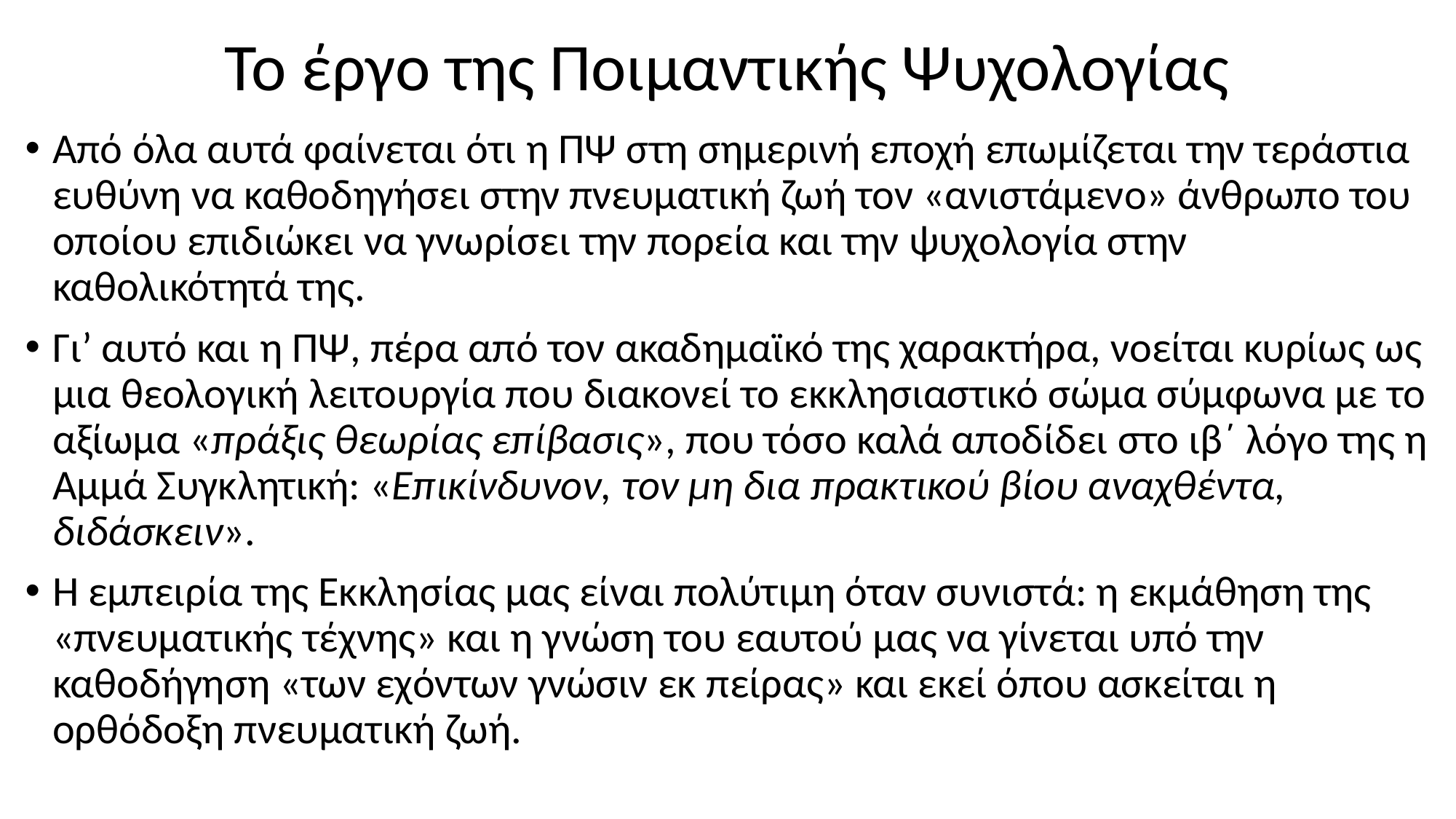

# Το έργο της Ποιμαντικής Ψυχολογίας
Από όλα αυτά φαίνεται ότι η ΠΨ στη σημερινή εποχή επωμίζεται την τεράστια ευθύνη να καθοδηγήσει στην πνευματική ζωή τον «ανιστάμενο» άνθρωπο του οποίου επιδιώκει να γνωρίσει την πορεία και την ψυχολογία στην καθολικότητά της.
Γι’ αυτό και η ΠΨ, πέρα από τον ακαδημαϊκό της χαρακτήρα, νοείται κυρίως ως μια θεολογική λειτουργία που διακονεί το εκκλησιαστικό σώμα σύμφωνα με το αξίωμα «πράξις θεωρίας επίβασις», που τόσο καλά αποδίδει στο ιβ΄ λόγο της η Αμμά Συγκλητική: «Επικίνδυνον, τον μη δια πρακτικού βίου αναχθέντα, διδάσκειν».
Η εμπειρία της Εκκλησίας μας είναι πολύτιμη όταν συνιστά: η εκμάθηση της «πνευματικής τέχνης» και η γνώση του εαυτού μας να γίνεται υπό την καθοδήγηση «των εχόντων γνώσιν εκ πείρας» και εκεί όπου ασκείται η ορθόδοξη πνευματική ζωή.